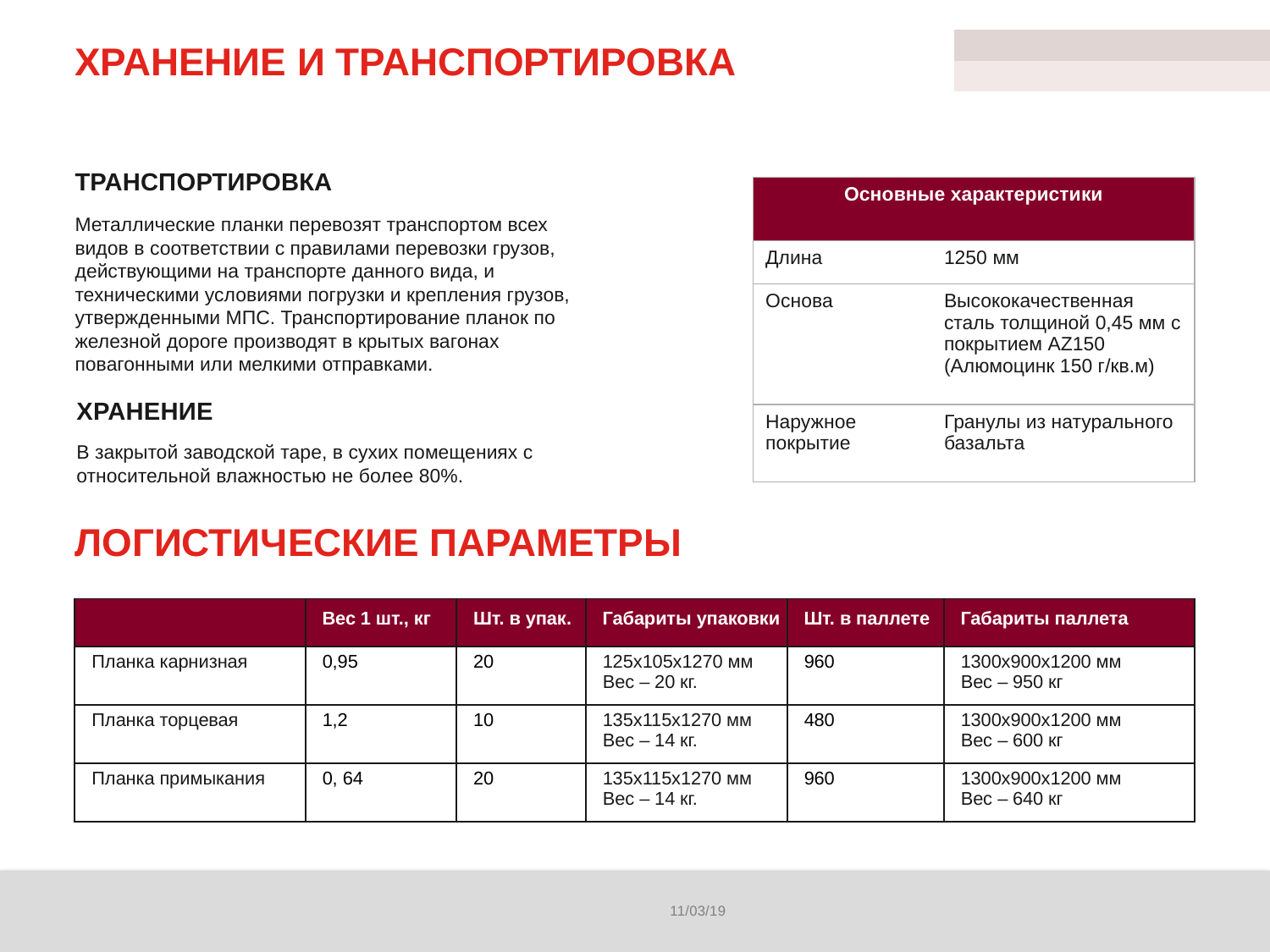

# Хранение и транспортировка
транспортировка
| Основные характеристики |  |
| --- | --- |
| Длина | 1250 мм |
| Основа | Высококачественная сталь толщиной 0,45 мм с покрытием AZ150 (Алюмоцинк 150 г/кв.м) |
| Наружное покрытие | Гранулы из натурального базальта |
Металлические планки перевозят транспортом всех видов в соответствии с правилами перевозки грузов, действующими на транспорте данного вида, и техническими условиями погрузки и крепления грузов, утвержденными МПС. Транспортирование планок по железной дороге производят в крытых вагонах повагонными или мелкими отправками.
хранение
В закрытой заводской таре, в сухих помещениях с относительной влажностью не более 80%.

Логистические параметры
|  | Вес 1 шт., кг | Шт. в упак. | Габариты упаковки | Шт. в паллете | Габариты паллета |
| --- | --- | --- | --- | --- | --- |
| Планка карнизная | 0,95 | 20 | 125х105х1270 мм Вес – 20 кг. | 960 | 1300х900х1200 мм Вес – 950 кг |
| Планка торцевая | 1,2 | 10 | 135х115х1270 мм Вес – 14 кг. | 480 | 1300х900х1200 мм Вес – 600 кг |
| Планка примыкания | 0, 64 | 20 | 135х115х1270 мм Вес – 14 кг. | 960 | 1300х900х1200 мм Вес – 640 кг |

Знание. Опыт. Мастерство.
11/03/19
11